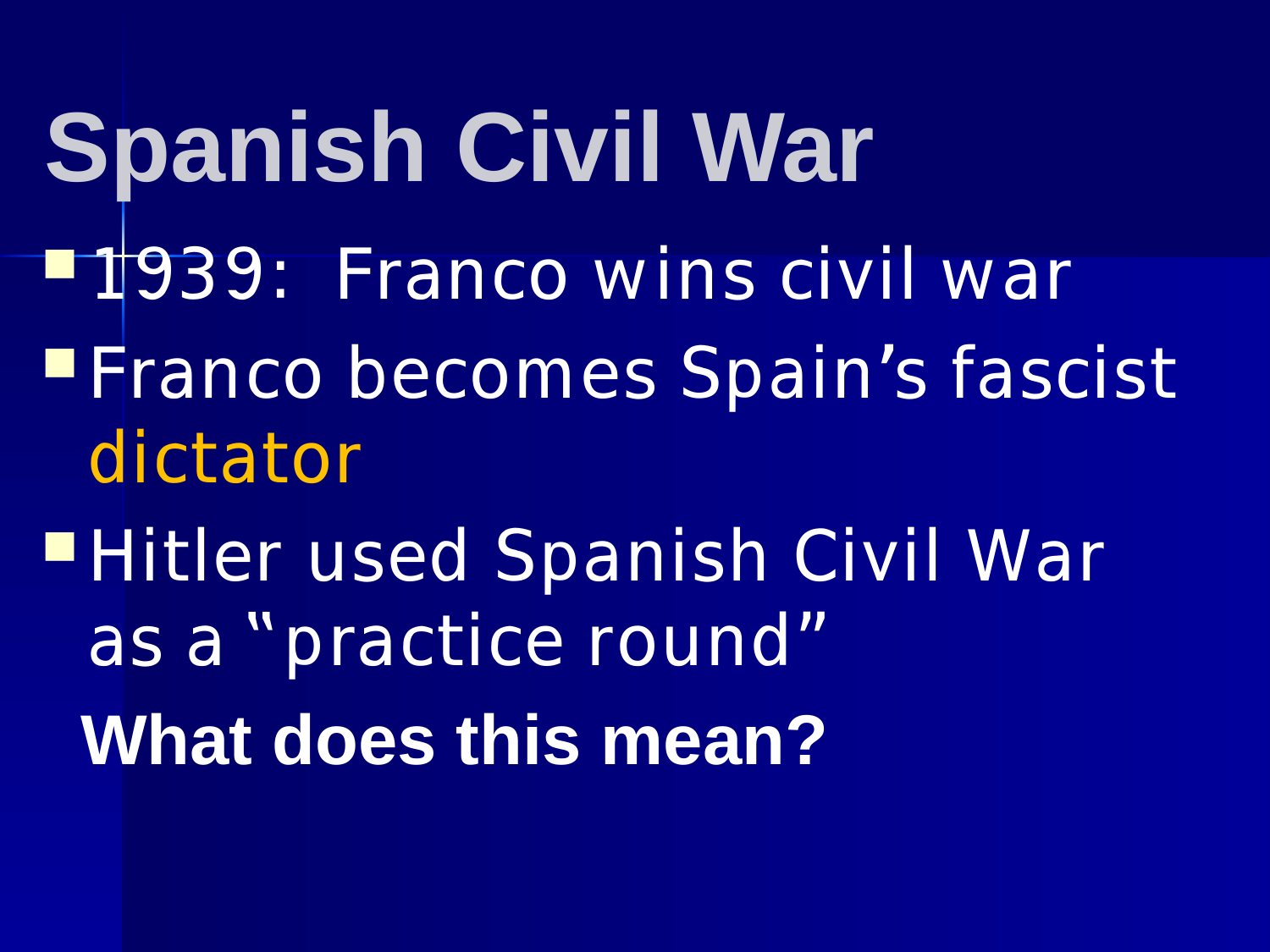

# Spanish Civil War
1939:  Franco wins civil war
Franco becomes Spain’s fascist dictator
Hitler used Spanish Civil War as a “practice round”
  What does this mean?